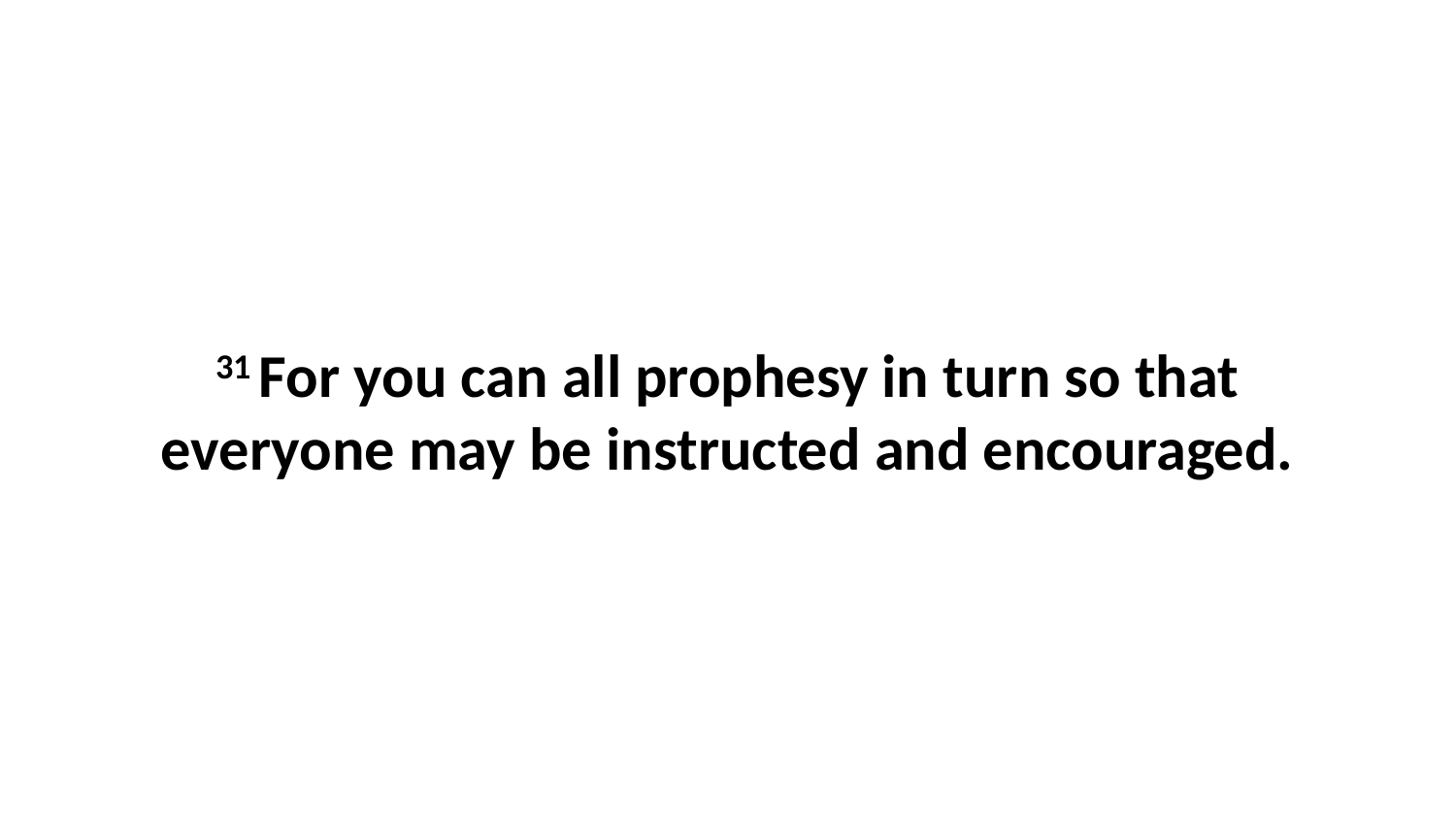

31 For you can all prophesy in turn so that everyone may be instructed and encouraged.